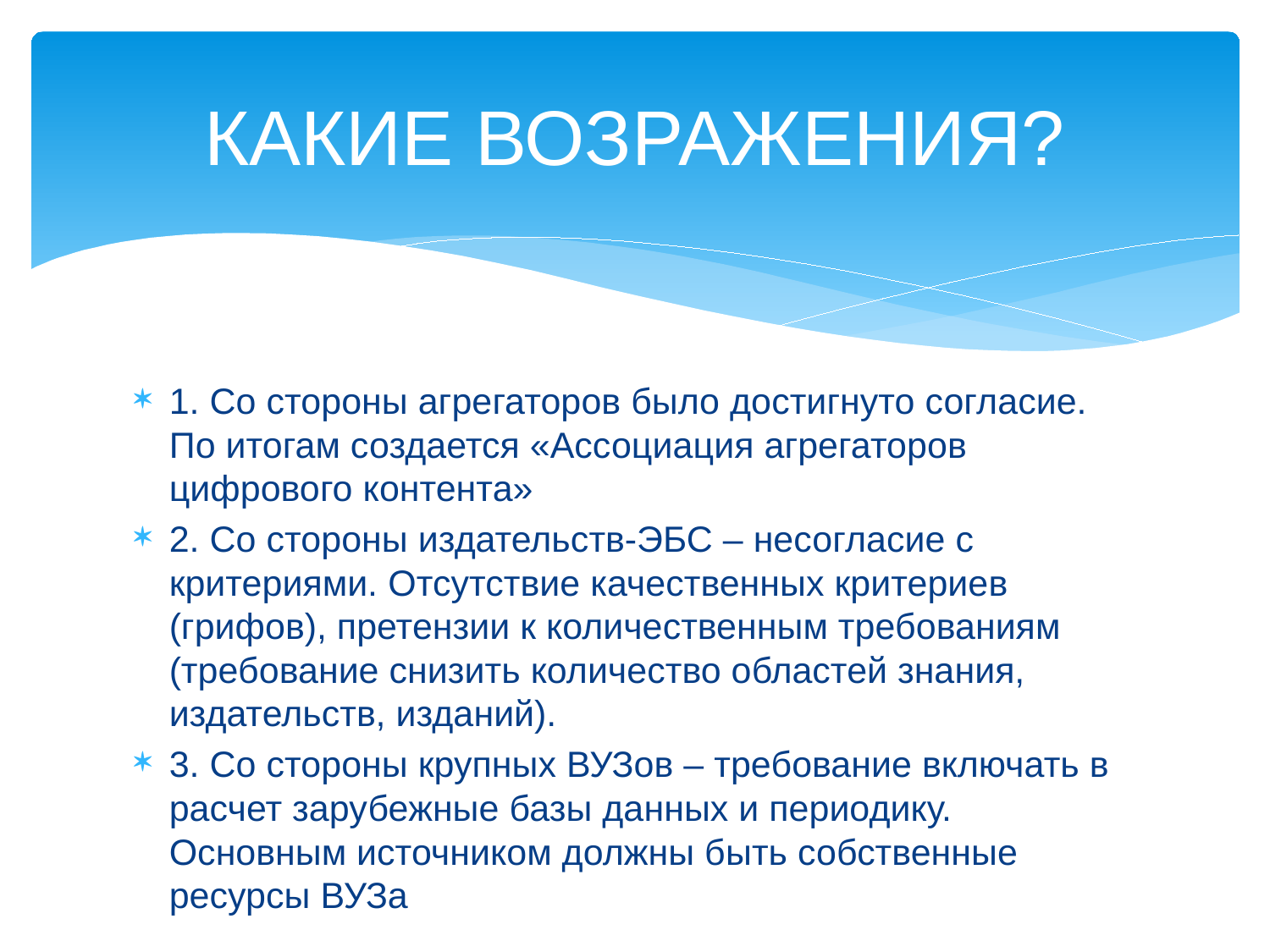

# КАКИЕ ВОЗРАЖЕНИЯ?
1. Со стороны агрегаторов было достигнуто согласие. По итогам создается «Ассоциация агрегаторов цифрового контента»
2. Со стороны издательств-ЭБС – несогласие с критериями. Отсутствие качественных критериев (грифов), претензии к количественным требованиям (требование снизить количество областей знания, издательств, изданий).
3. Со стороны крупных ВУЗов – требование включать в расчет зарубежные базы данных и периодику. Основным источником должны быть собственные ресурсы ВУЗа